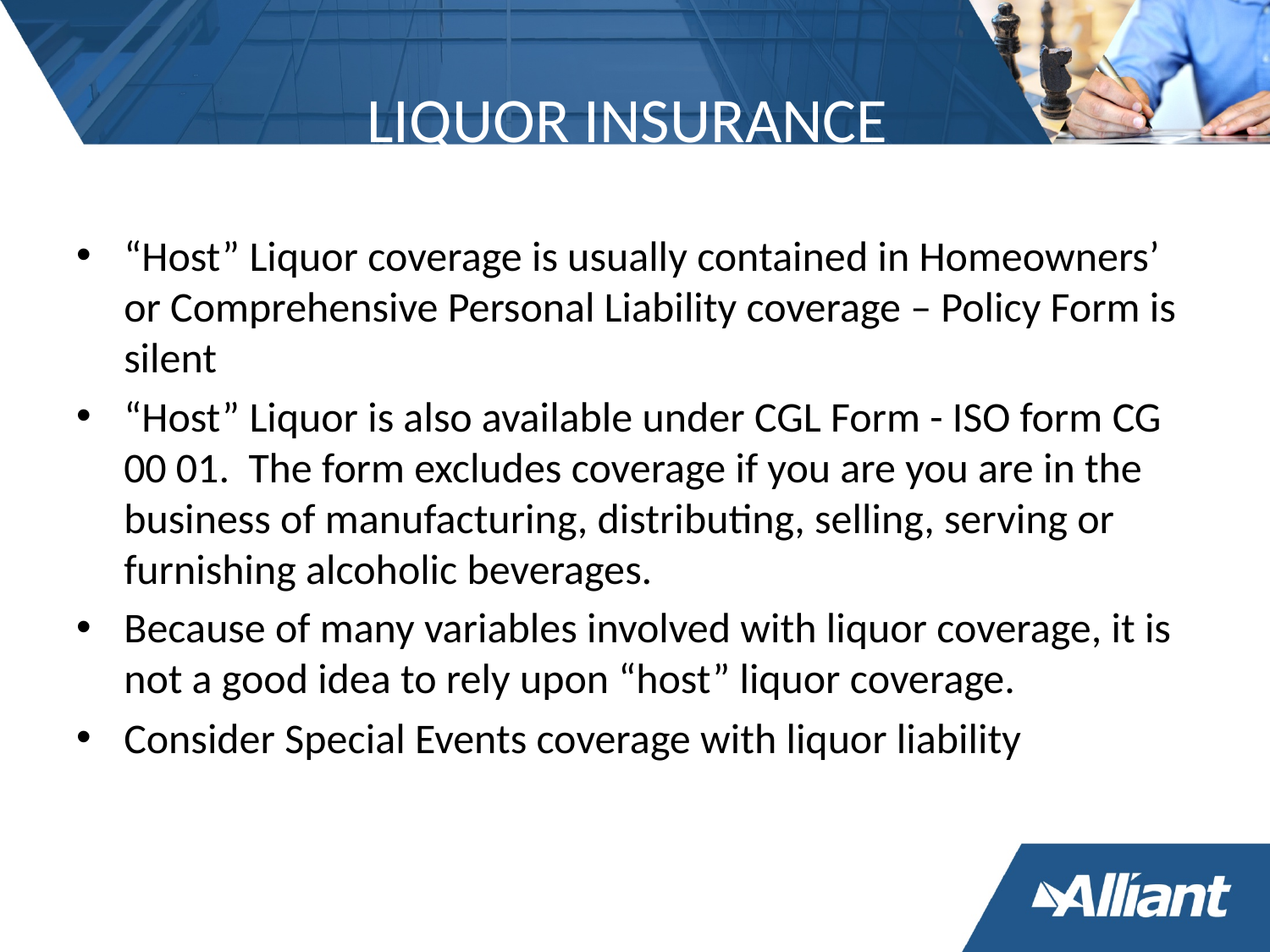

# LIQUOR INSURANCE
“Host” Liquor coverage is usually contained in Homeowners’ or Comprehensive Personal Liability coverage – Policy Form is silent
“Host” Liquor is also available under CGL Form - ISO form CG 00 01.  The form excludes coverage if you are you are in the business of manufacturing, distributing, selling, serving or furnishing alcoholic beverages.
Because of many variables involved with liquor coverage, it is not a good idea to rely upon “host” liquor coverage.
Consider Special Events coverage with liquor liability